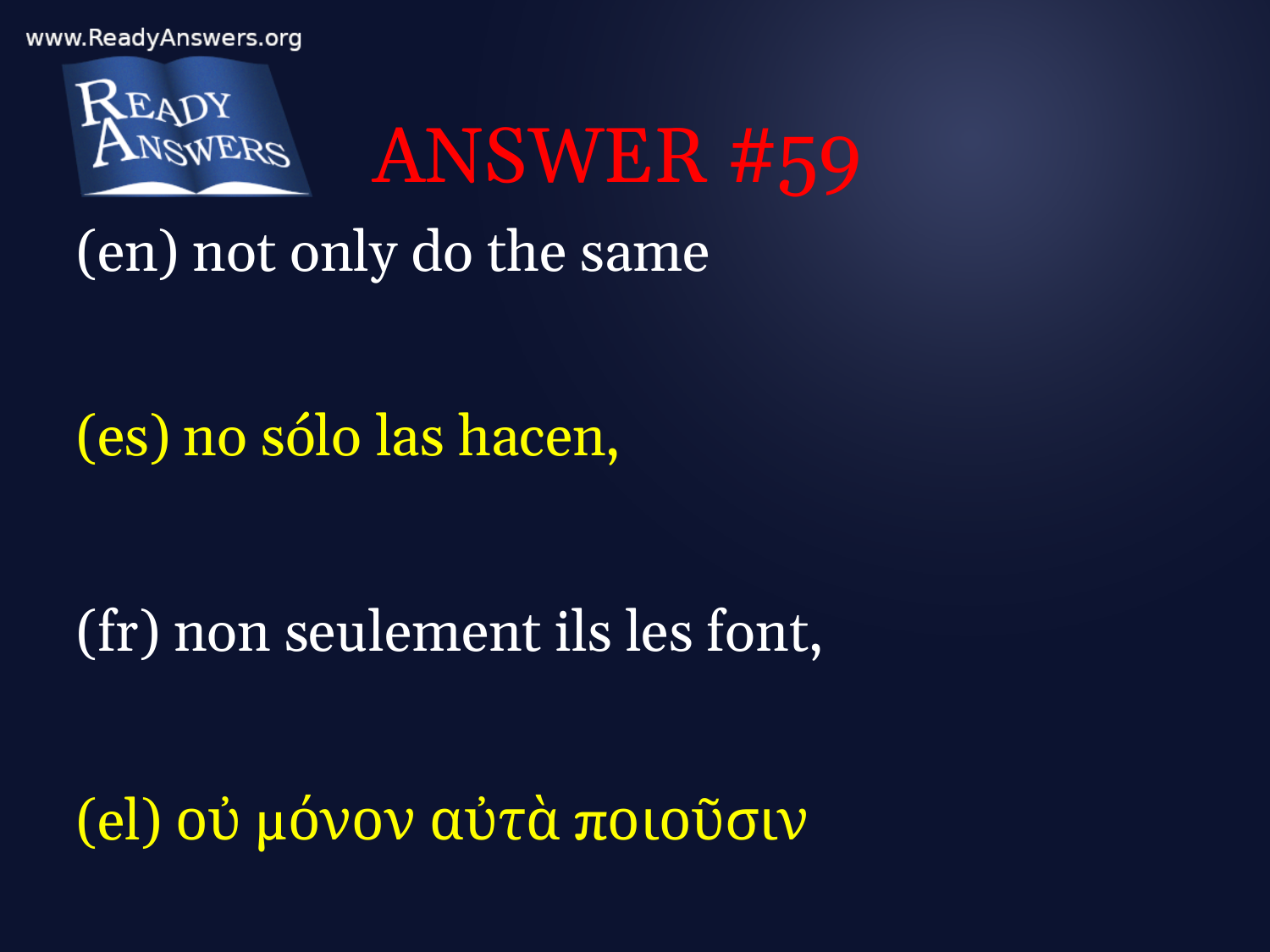

# ANSWER #59
(en) not only do the same
(es) no sólo las hacen,
(fr) non seulement ils les font,
(el) οὐ μόνον αὐτὰ ποιοῦσιν